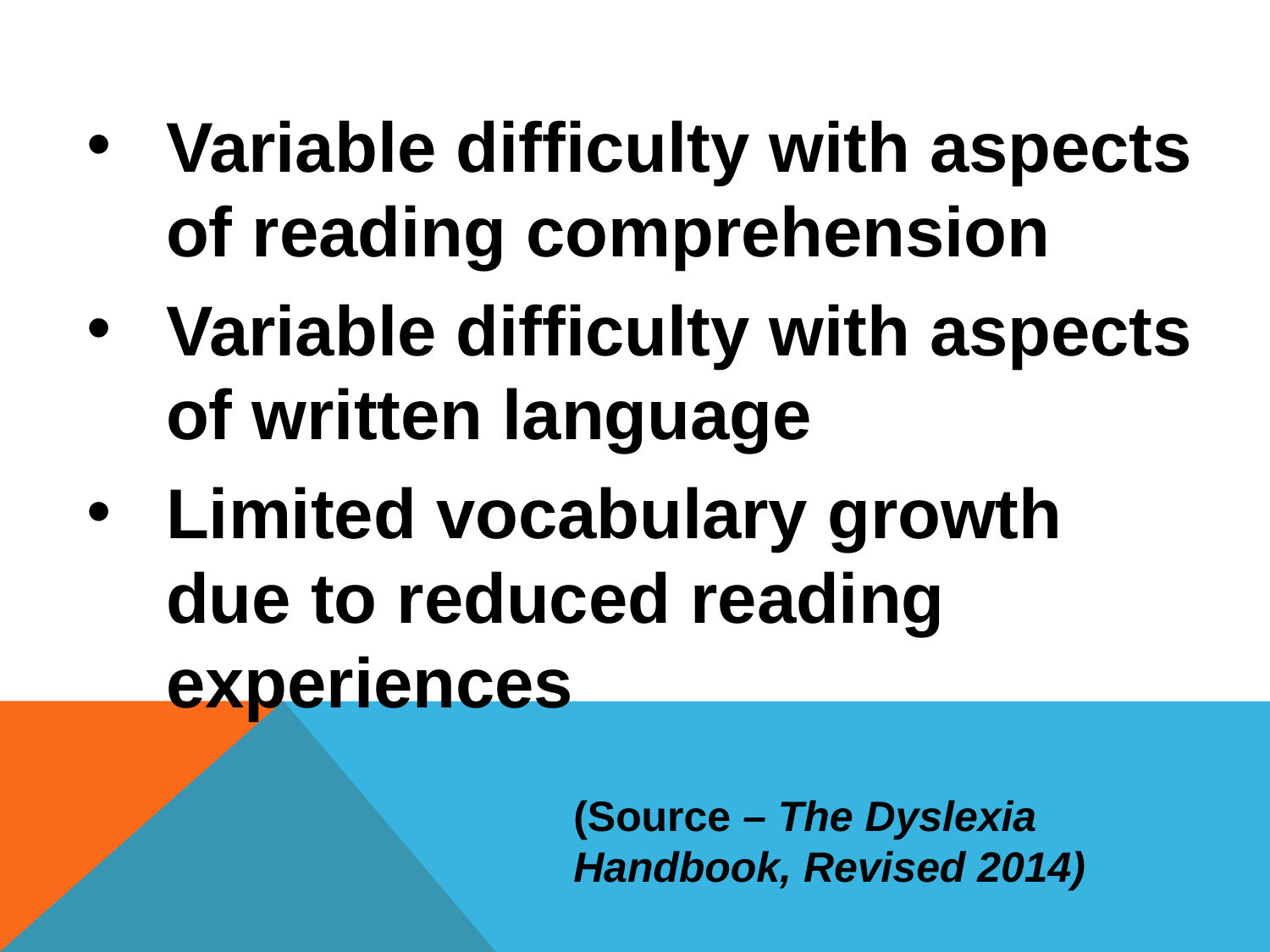

Variable difficulty with aspects of reading comprehension
Variable difficulty with aspects of written language
Limited vocabulary growth due to reduced reading experiences

(Source – The Dyslexia Handbook, Revised 2014)